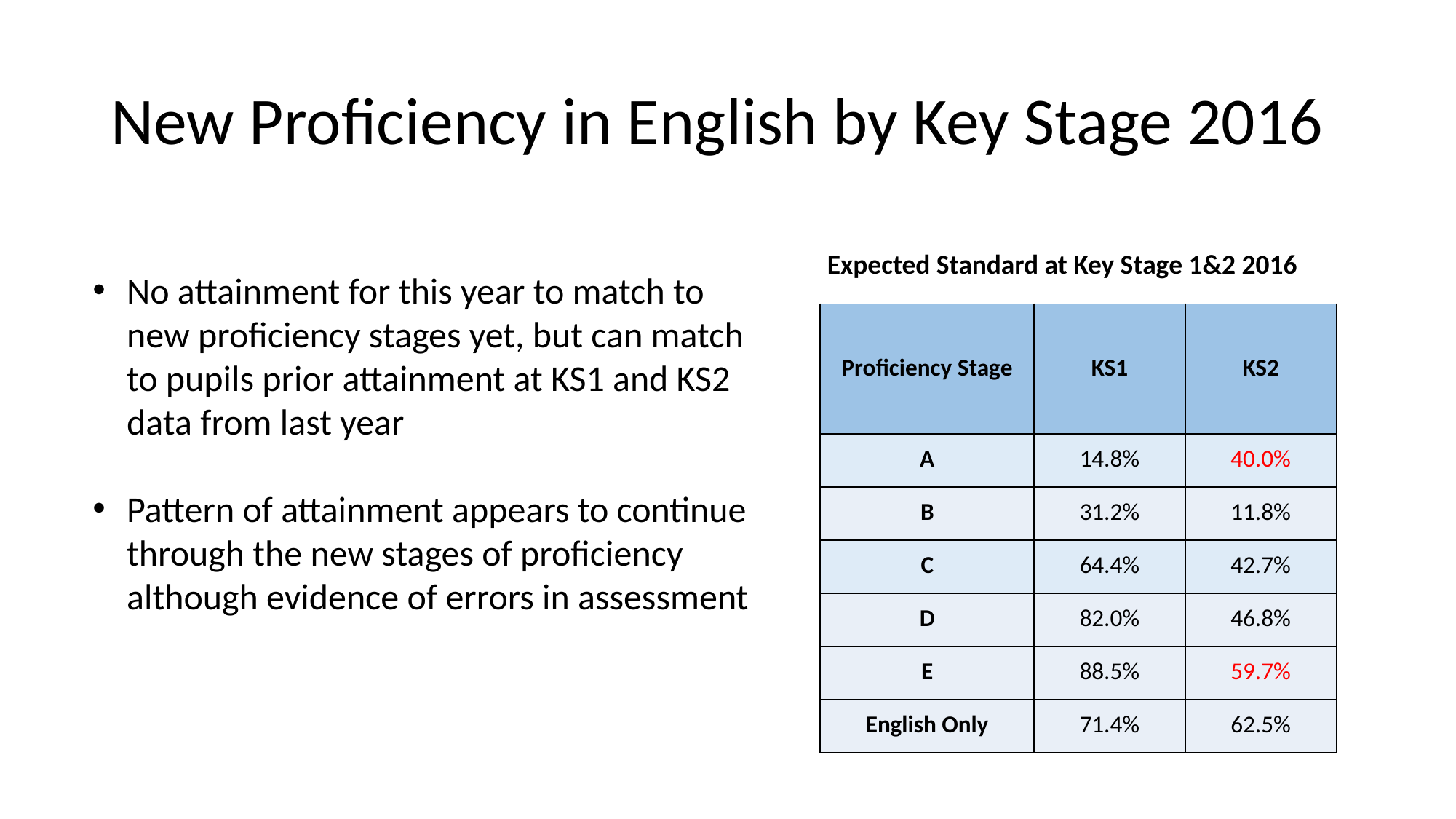

# New Proficiency in English by Key Stage 2016
Expected Standard at Key Stage 1&2 2016
No attainment for this year to match to new proficiency stages yet, but can match to pupils prior attainment at KS1 and KS2 data from last year

Pattern of attainment appears to continue through the new stages of proficiency although evidence of errors in assessment

| Proficiency Stage | KS1 | KS2 |
| --- | --- | --- |
| A | 14.8% | 40.0% |
| B | 31.2% | 11.8% |
| C | 64.4% | 42.7% |
| D | 82.0% | 46.8% |
| E | 88.5% | 59.7% |
| English Only | 71.4% | 62.5% |